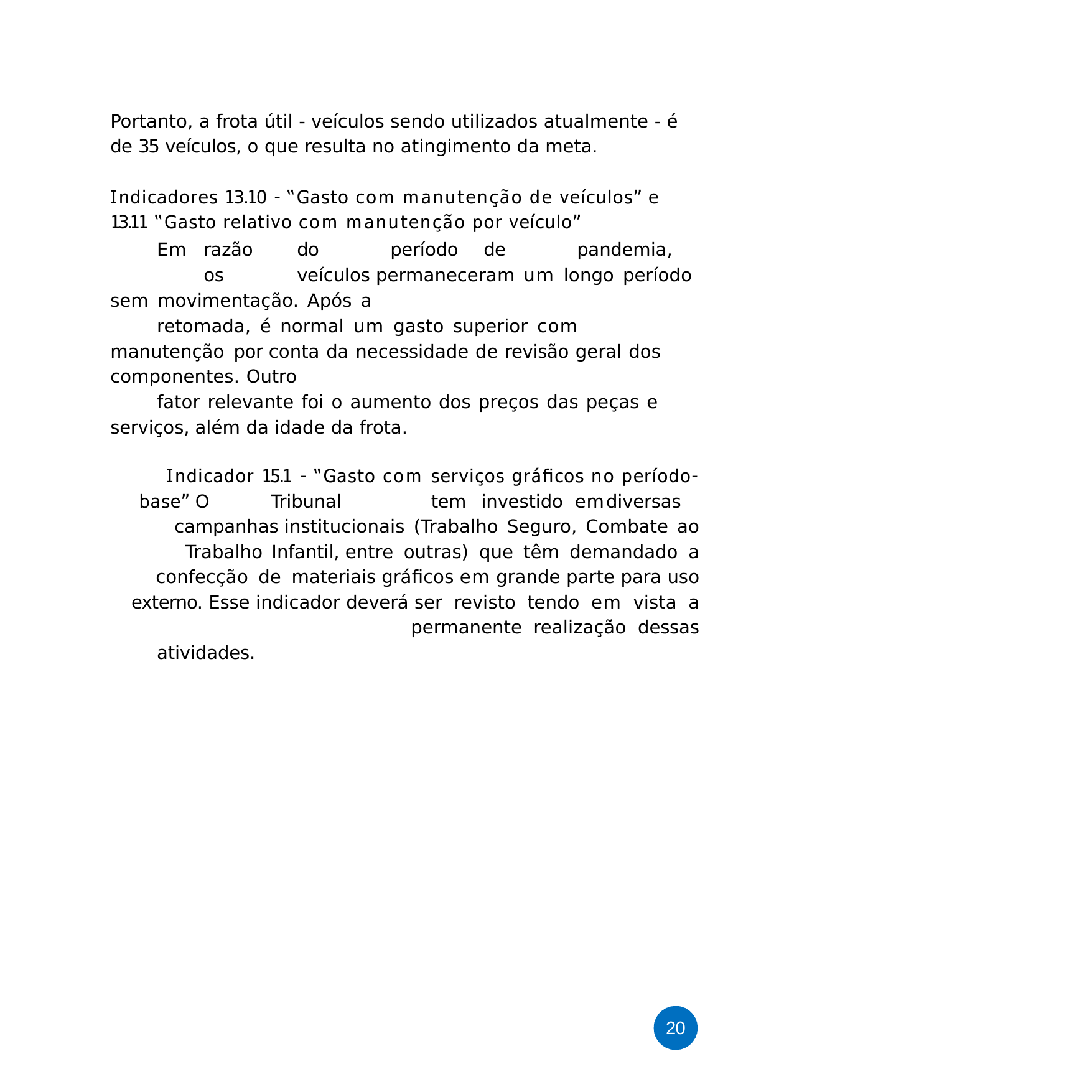

Portanto, a frota útil - veículos sendo utilizados atualmente - é de 35 veículos, o que resulta no atingimento da meta.

Indicadores 13.10 - “Gasto com manutenção de veículos” e
13.11 “Gasto relativo com manutenção por veículo”
Em	razão	do	período	de	pandemia,	os	veículos permaneceram um longo período sem movimentação. Após a
retomada, é normal um gasto superior com manutenção por conta da necessidade de revisão geral dos componentes. Outro
fator relevante foi o aumento dos preços das peças e serviços, além da idade da frota.

Indicador 15.1 - “Gasto com serviços gráficos no período-base” O	Tribunal	tem	investido	em	diversas	campanhas institucionais (Trabalho Seguro, Combate ao Trabalho Infantil, entre outras) que têm demandado a confecção de materiais gráficos em grande parte para uso externo. Esse indicador deverá ser revisto tendo em vista a permanente realização dessas
atividades.

20